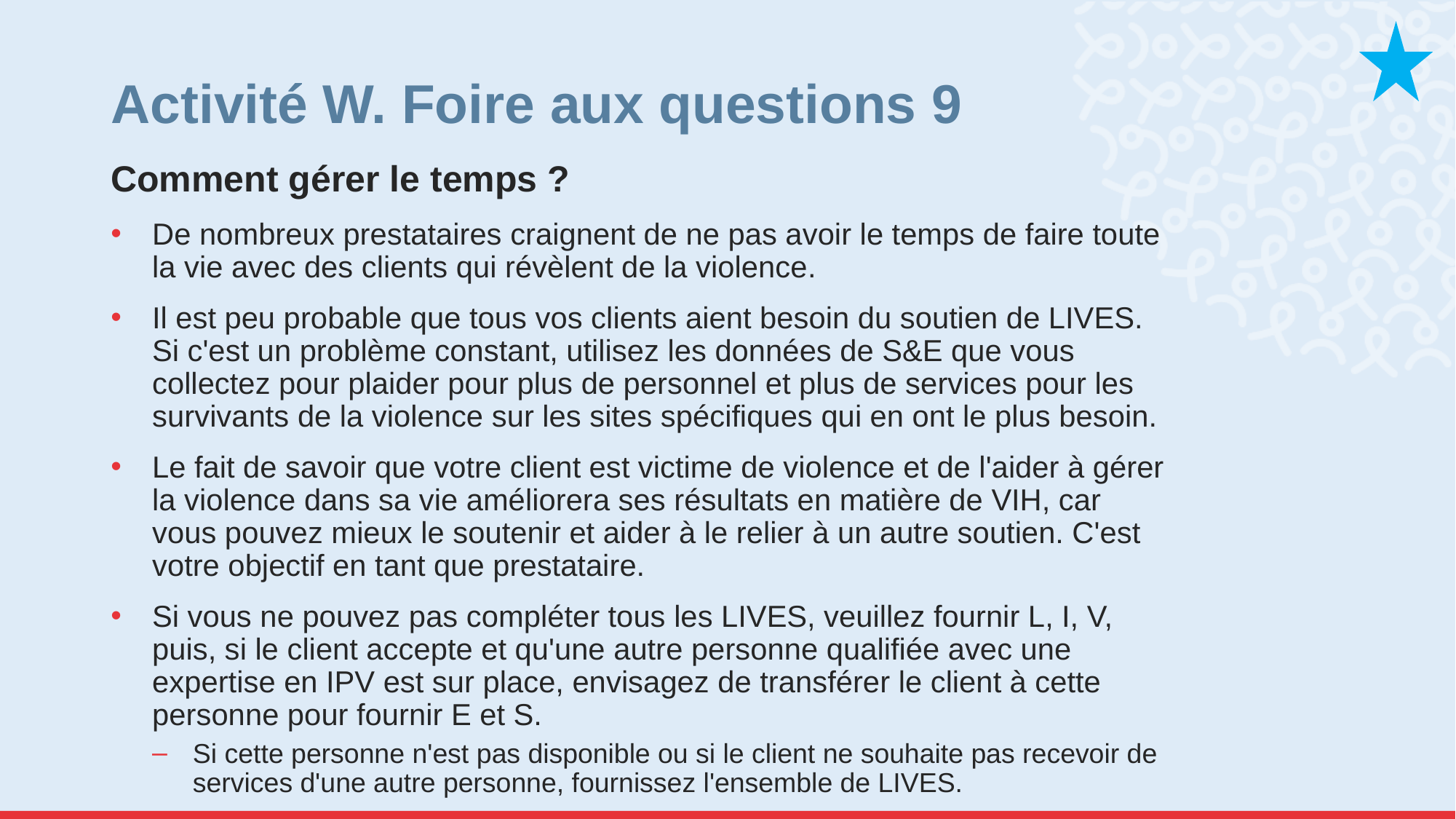

# Activité W. Foire aux questions 9
Comment gérer le temps ?
De nombreux prestataires craignent de ne pas avoir le temps de faire toute la vie avec des clients qui révèlent de la violence.
Il est peu probable que tous vos clients aient besoin du soutien de LIVES. Si c'est un problème constant, utilisez les données de S&E que vous collectez pour plaider pour plus de personnel et plus de services pour les survivants de la violence sur les sites spécifiques qui en ont le plus besoin.
Le fait de savoir que votre client est victime de violence et de l'aider à gérer la violence dans sa vie améliorera ses résultats en matière de VIH, car vous pouvez mieux le soutenir et aider à le relier à un autre soutien. C'est votre objectif en tant que prestataire.
Si vous ne pouvez pas compléter tous les LIVES, veuillez fournir L, I, V, puis, si le client accepte et qu'une autre personne qualifiée avec une expertise en IPV est sur place, envisagez de transférer le client à cette personne pour fournir E et S.
Si cette personne n'est pas disponible ou si le client ne souhaite pas recevoir de services d'une autre personne, fournissez l'ensemble de LIVES.